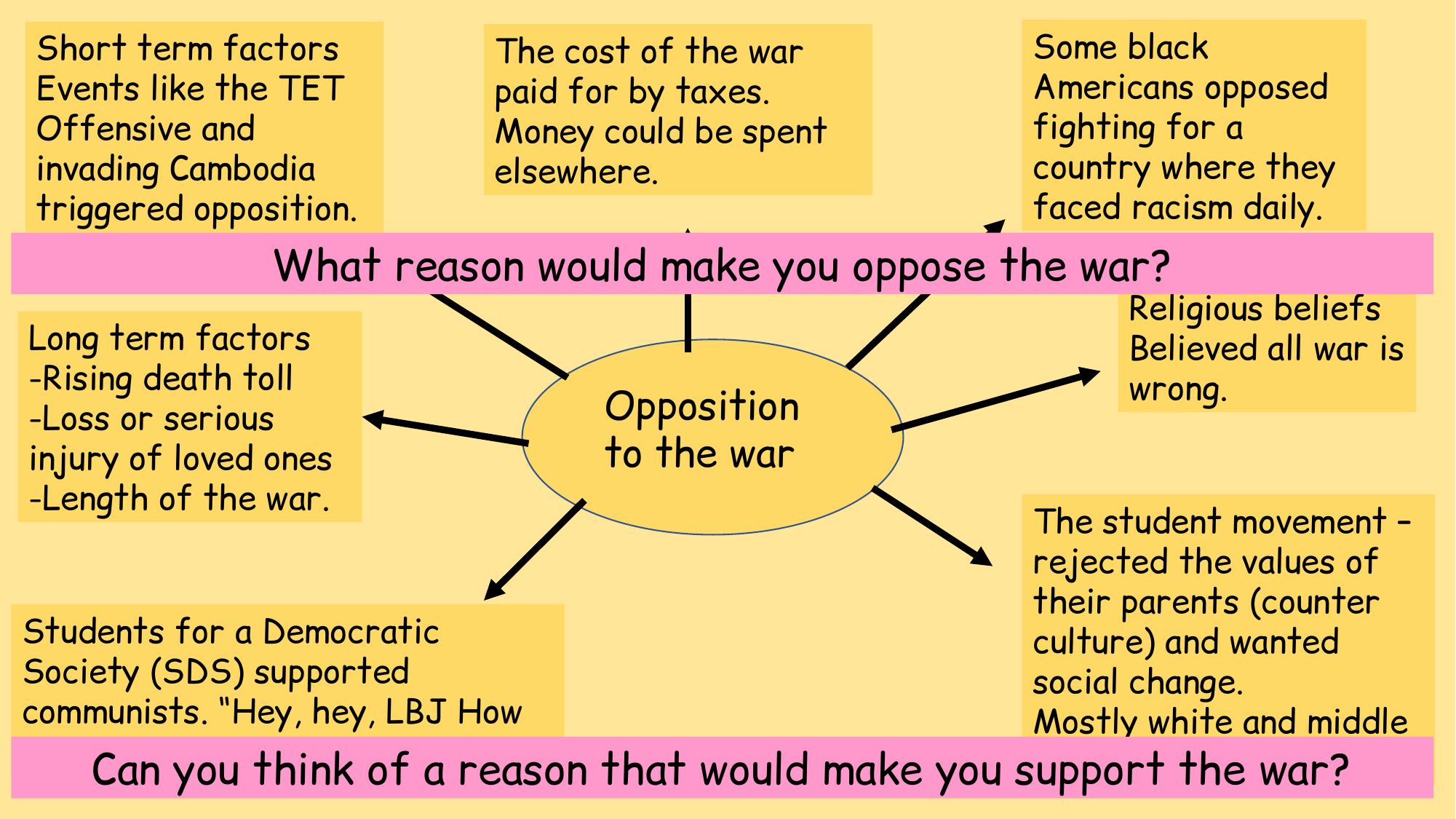

Some black Americans opposed fighting for a country where they faced racism daily.
Short term factors
Events like the TET Offensive and invading Cambodia triggered opposition.
The cost of the war paid for by taxes. Money could be spent elsewhere.
What reason would make you oppose the war?
Religious beliefs
Believed all war is wrong.
Long term factors
-Rising death toll
-Loss or serious injury of loved ones
-Length of the war.

Opposition to the war
The student movement – rejected the values of their parents (counter culture) and wanted social change.
Mostly white and middle class.
Students for a Democratic Society (SDS) supported communists. “Hey, hey, LBJ How many kids did you kill today?”
Can you think of a reason that would make you support the war?